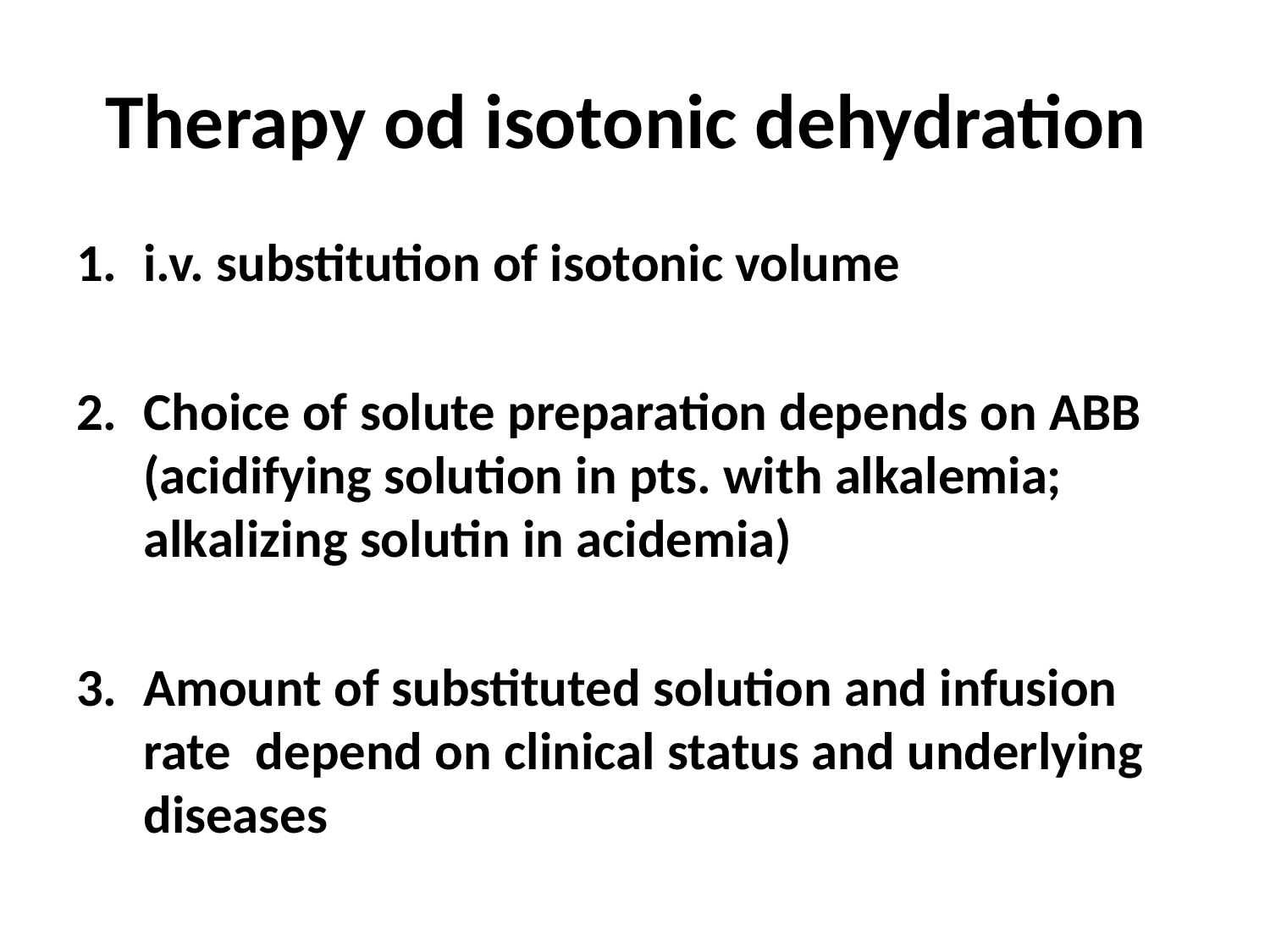

# Therapy od isotonic dehydration
i.v. substitution of isotonic volume

Choice of solute preparation depends on ABB (acidifying solution in pts. with alkalemia; alkalizing solutin in acidemia)

Amount of substituted solution and infusion rate  depend on clinical status and underlying diseases